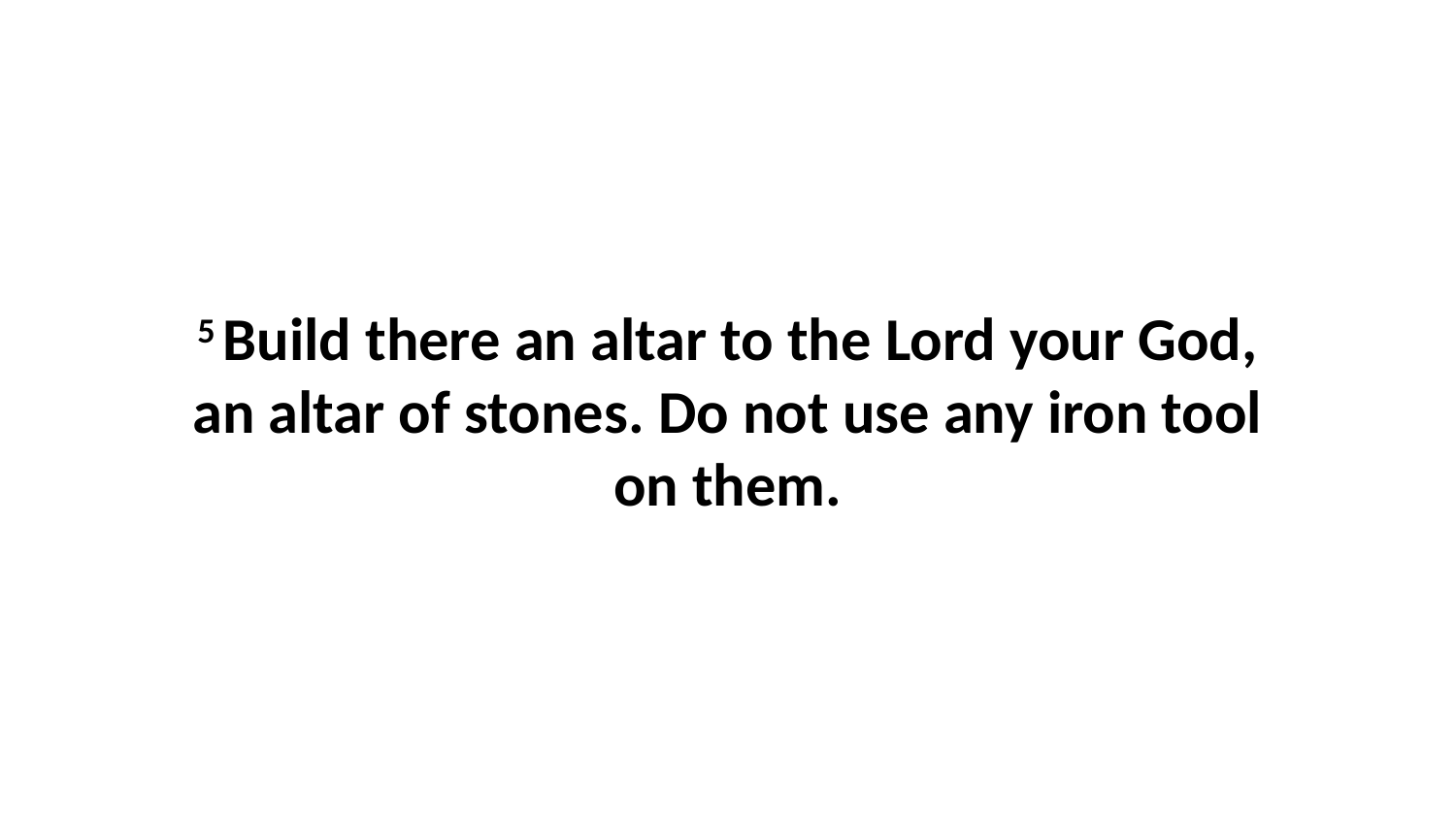

5 Build there an altar to the Lord your God, an altar of stones. Do not use any iron tool on them.